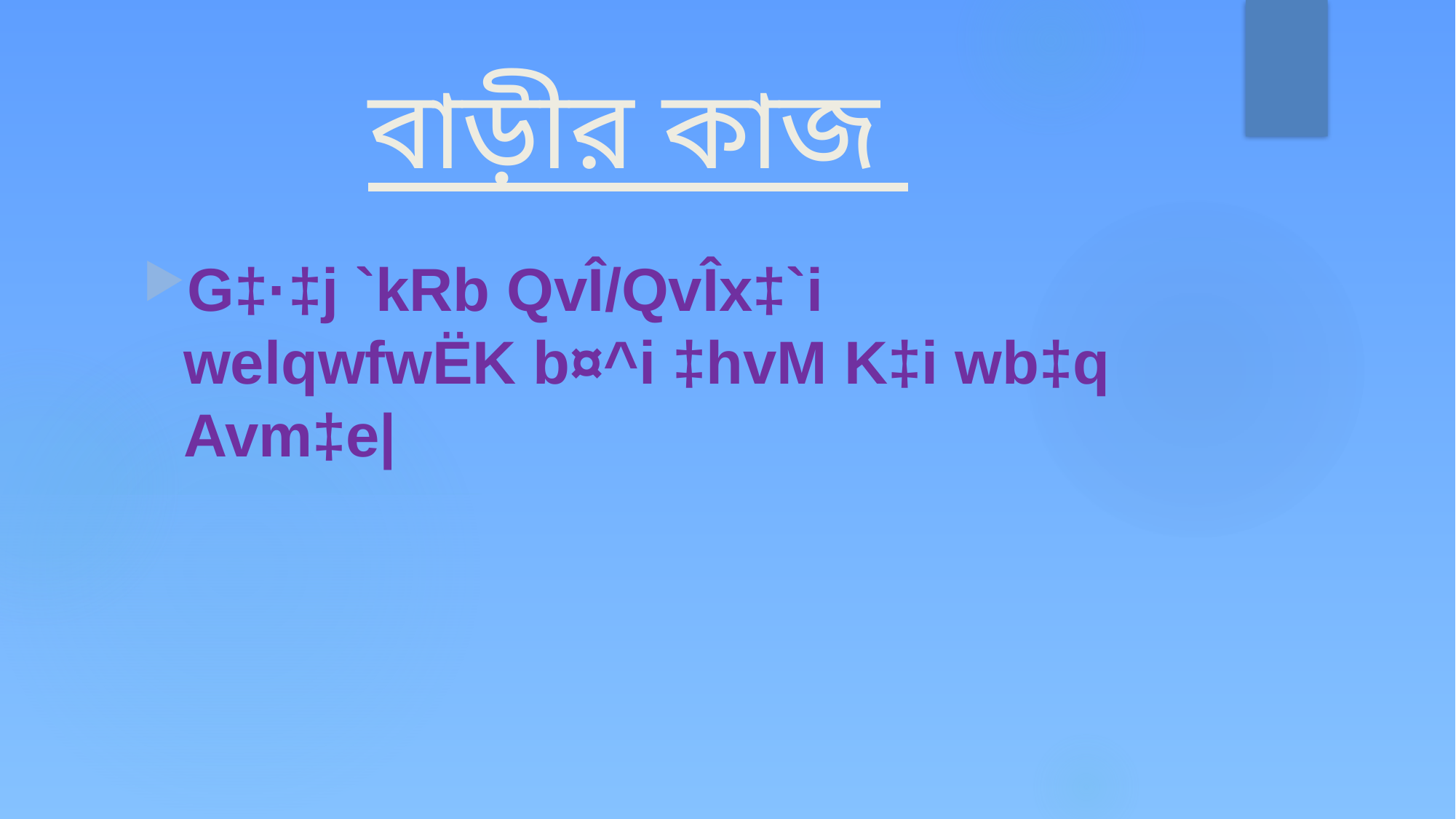

# বাড়ীর কাজ
G‡·‡j `kRb QvÎ/QvÎx‡`i  welqwfwËK b¤^i ‡hvM K‡i wb‡q Avm‡e|